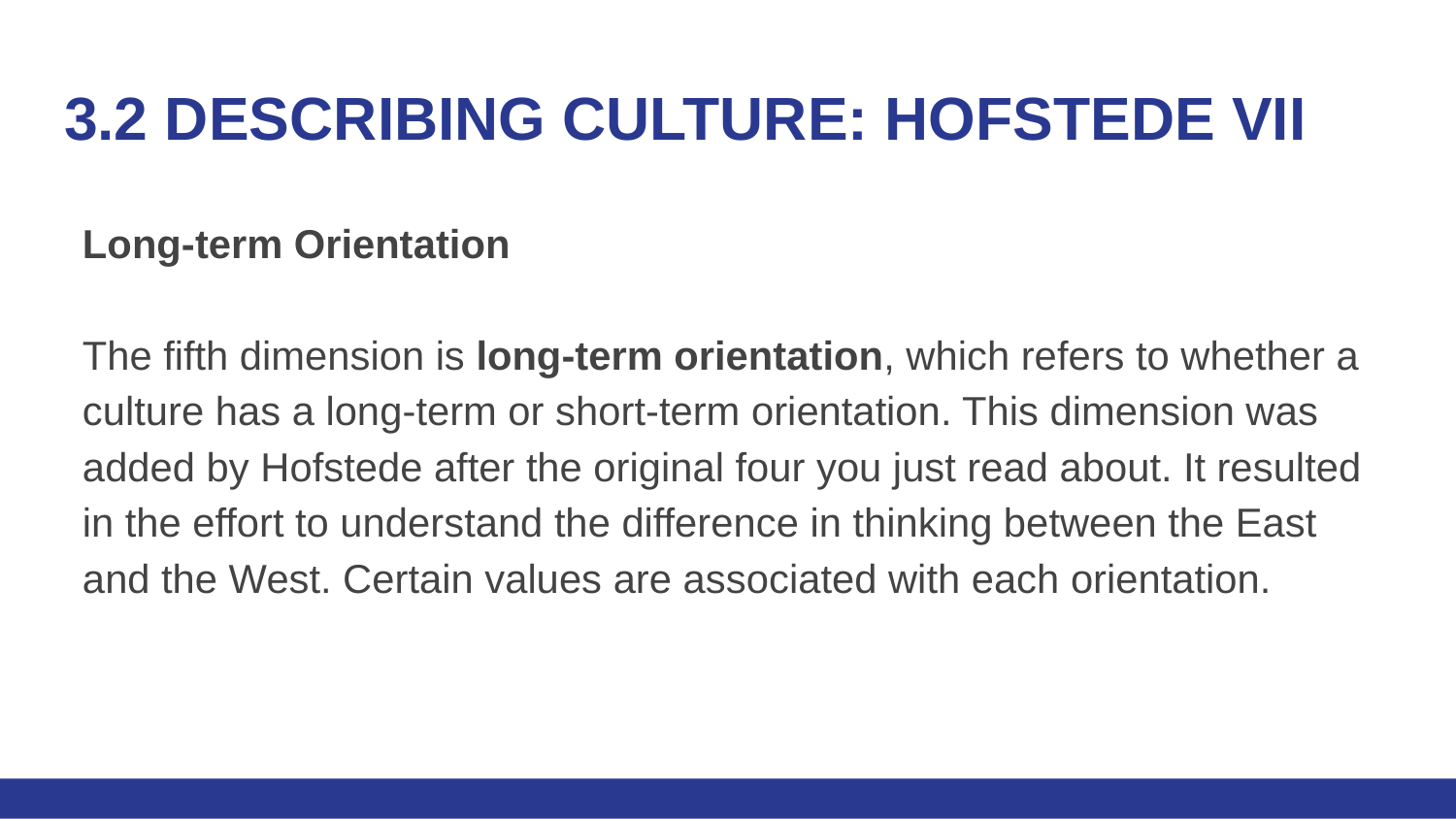

# 3.2 DESCRIBING CULTURE: HOFSTEDE VII
Long-term Orientation

The fifth dimension is long-term orientation, which refers to whether a culture has a long-term or short-term orientation. This dimension was added by Hofstede after the original four you just read about. It resulted in the effort to understand the difference in thinking between the East and the West. Certain values are associated with each orientation.